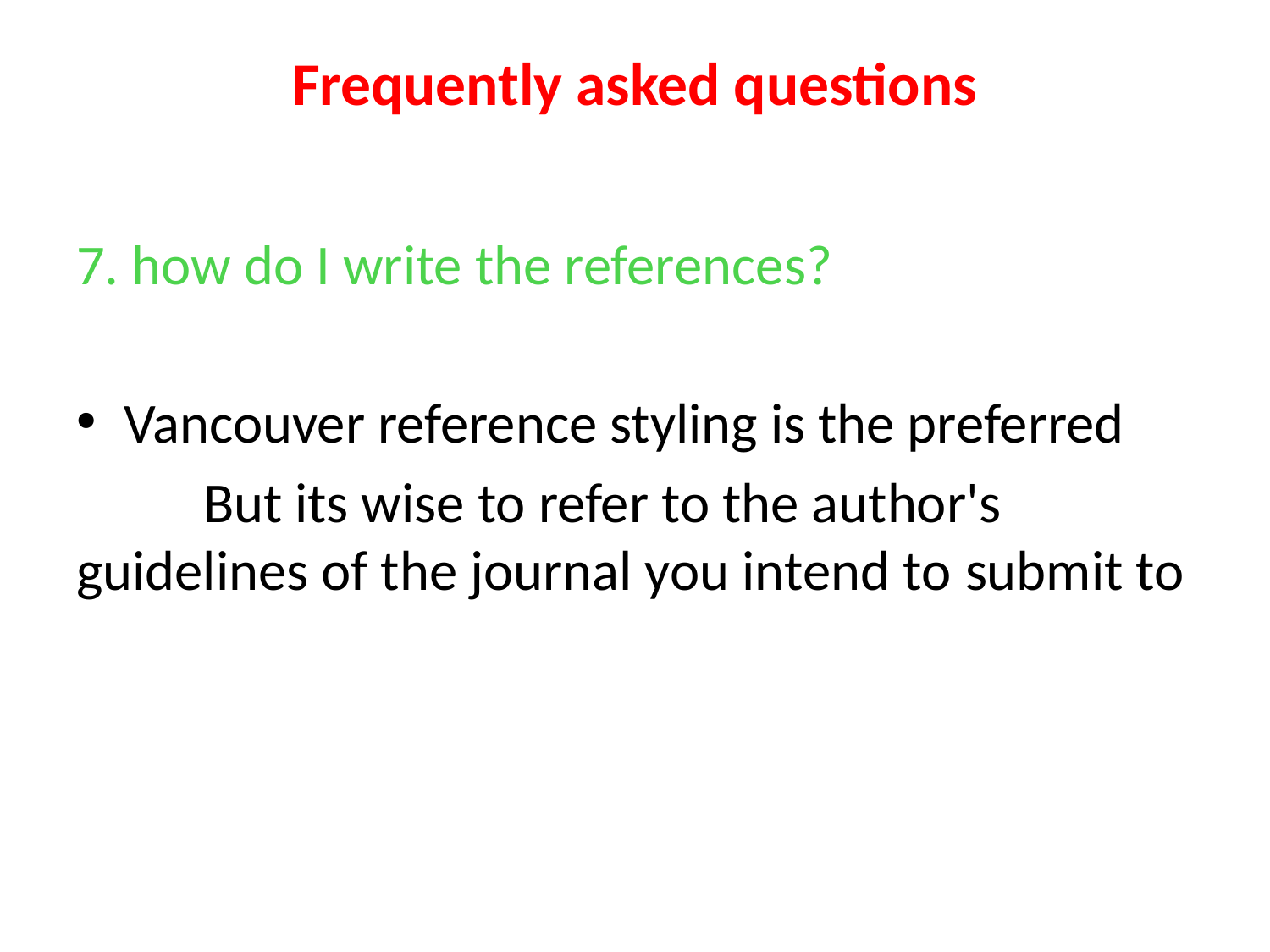

# Frequently asked questions
7. how do I write the references?

Vancouver reference styling is the preferred
	But its wise to refer to the author's 	guidelines of the journal you intend to 	submit to